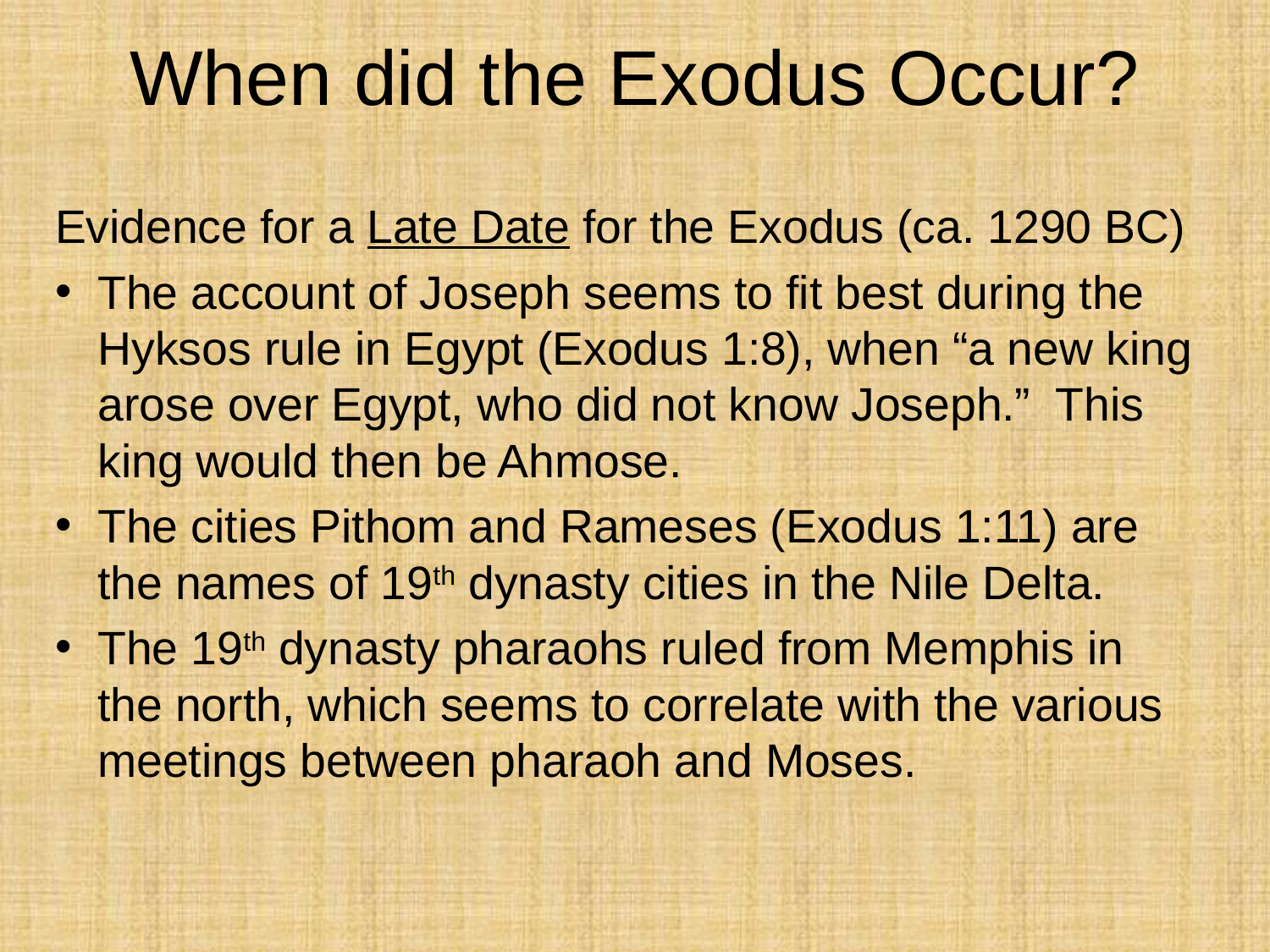

# When did the Exodus Occur?
Evidence for a Late Date for the Exodus (ca. 1290 BC)
The account of Joseph seems to fit best during the Hyksos rule in Egypt (Exodus 1:8), when “a new king arose over Egypt, who did not know Joseph.”  This king would then be Ahmose.
The cities Pithom and Rameses (Exodus 1:11) are the names of 19th dynasty cities in the Nile Delta.
The 19th dynasty pharaohs ruled from Memphis in the north, which seems to correlate with the various meetings between pharaoh and Moses.